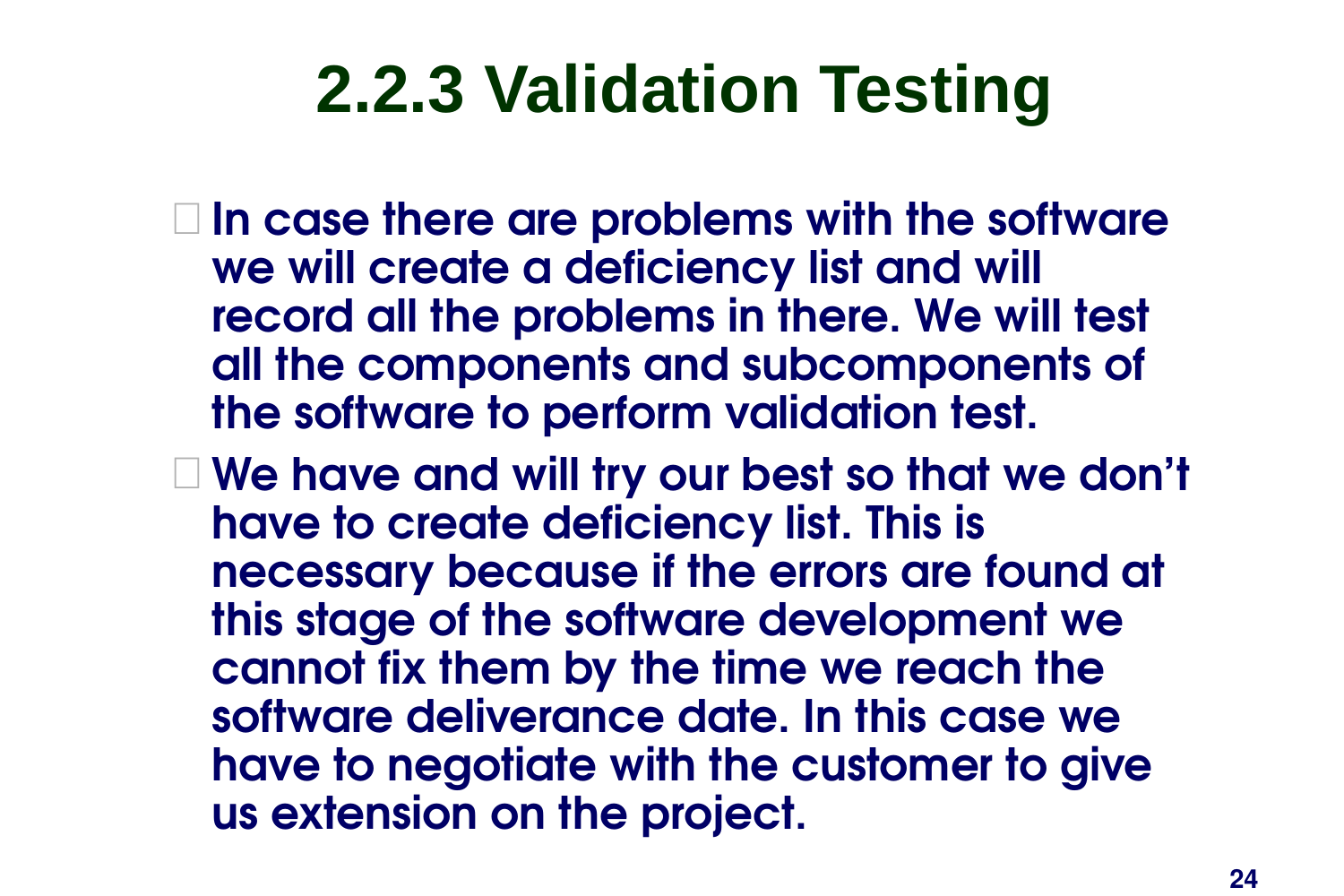

# 2.2.3 Validation Testing
In case there are problems with the software we will create a deficiency list and will record all the problems in there. We will test all the components and subcomponents of the software to perform validation test.
We have and will try our best so that we don’t have to create deficiency list. This is necessary because if the errors are found at this stage of the software development we cannot fix them by the time we reach the software deliverance date. In this case we have to negotiate with the customer to give us extension on the project.